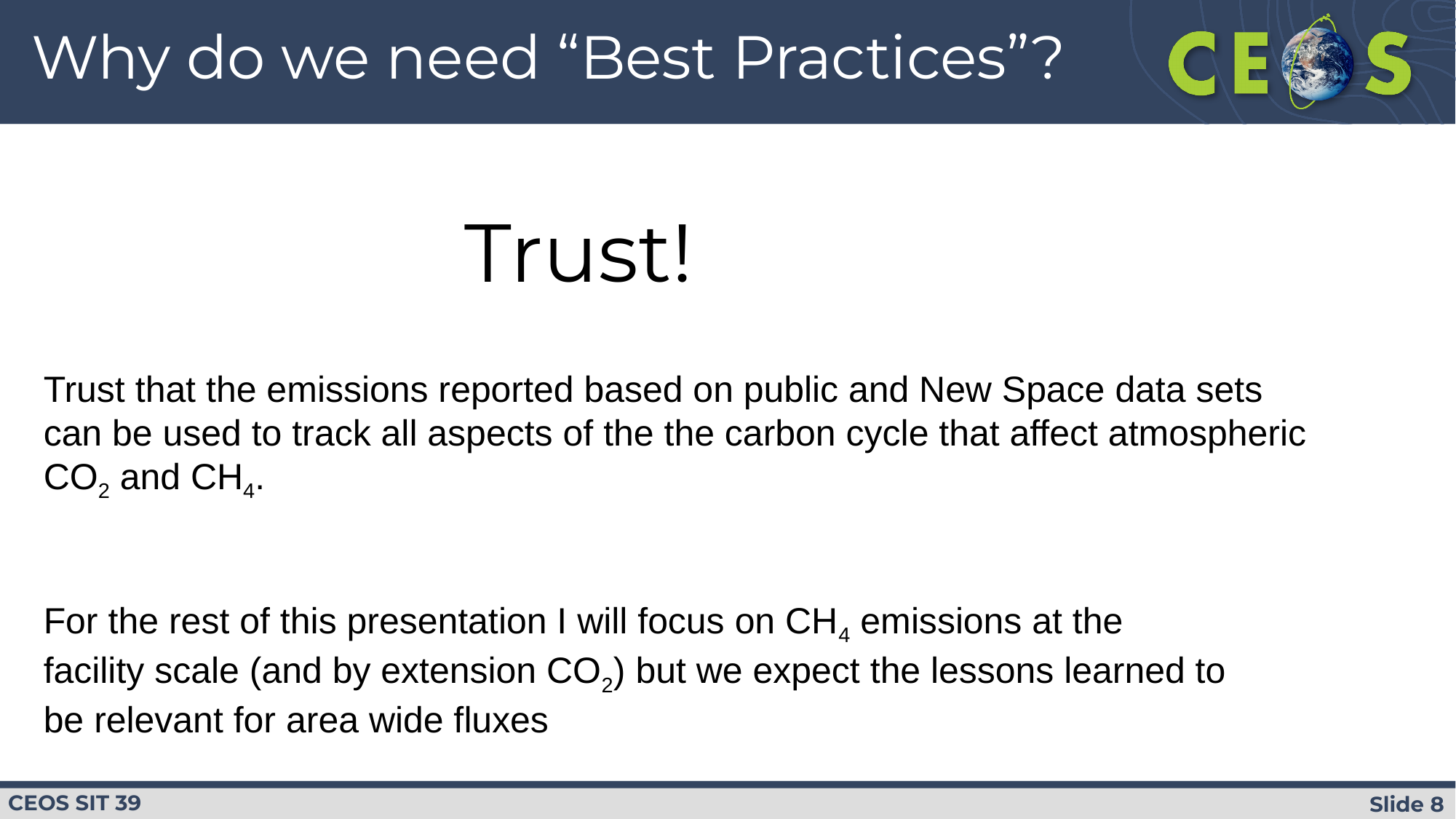

# Why do we need “Best Practices”?
Trust!
Trust that the emissions reported based on public and New Space data sets can be used to track all aspects of the the carbon cycle that affect atmospheric CO2 and CH4.

For the rest of this presentation I will focus on CH4 emissions at the facility scale (and by extension CO2) but we expect the lessons learned to be relevant for area wide fluxes